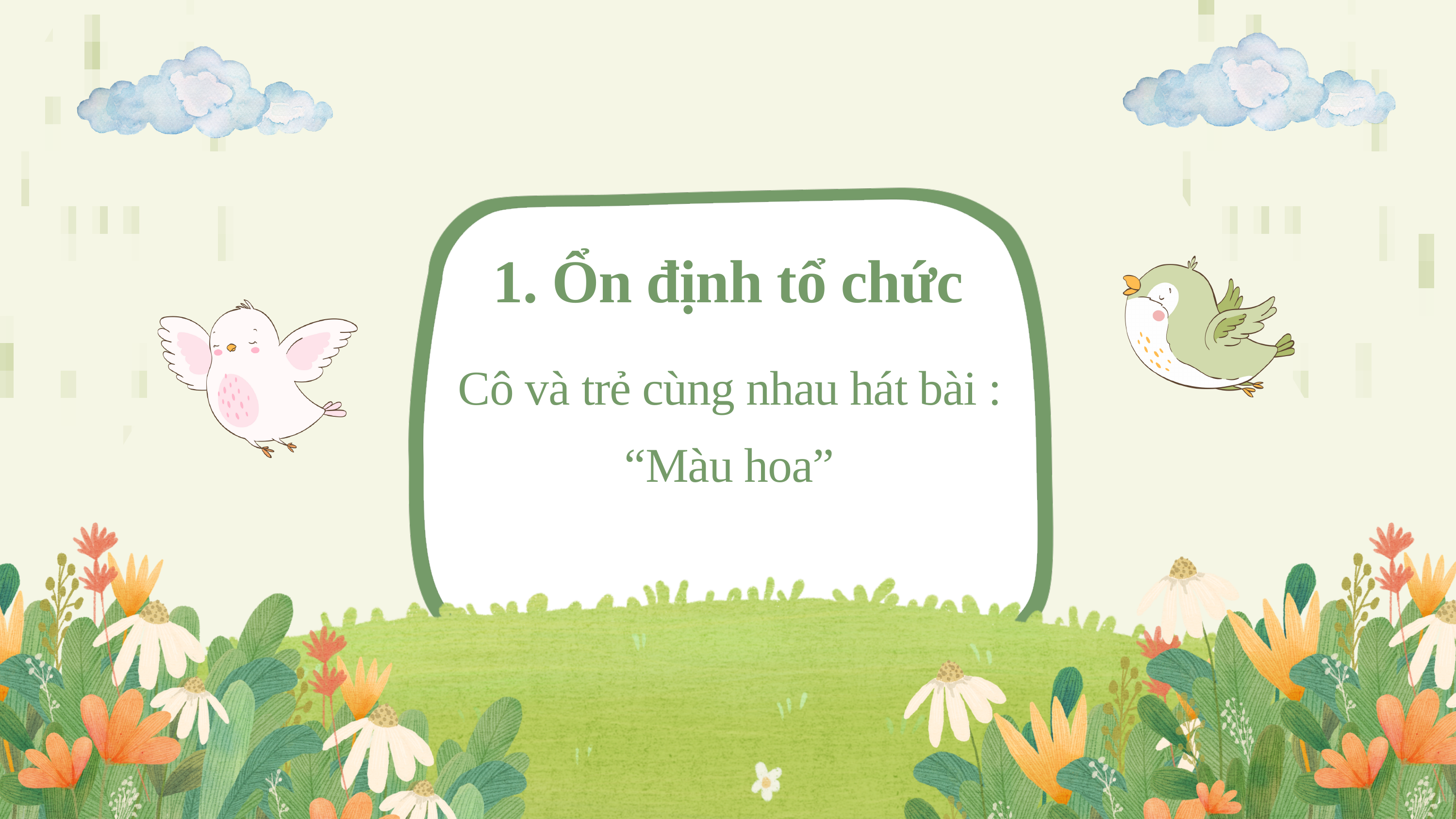

1. Ổn định tổ chức

Cô và trẻ cùng nhau hát bài : “Màu hoa”